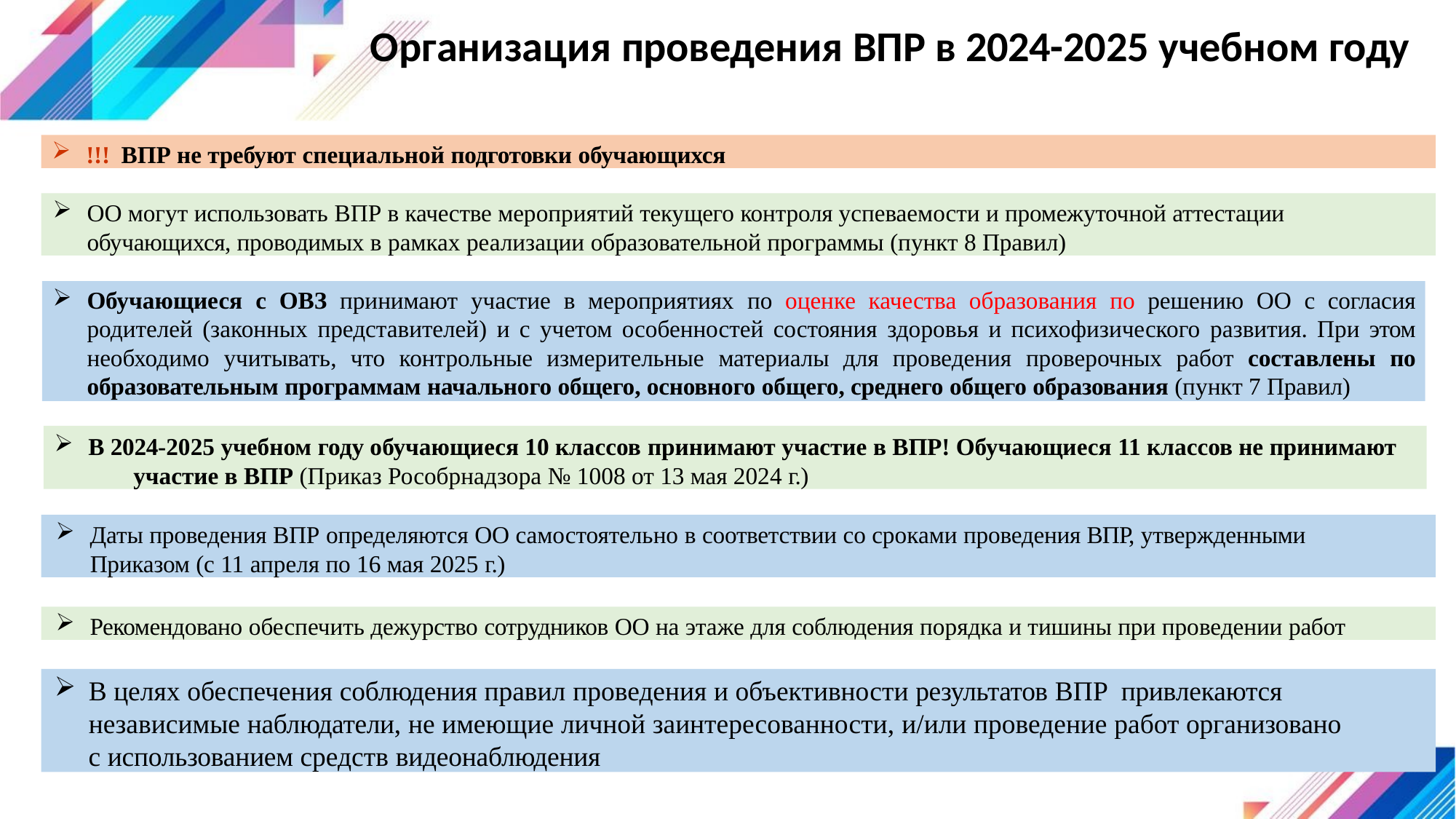

# Организация проведения ВПР в 2024-2025 учебном году
!!! ВПР не требуют специальной подготовки обучающихся
ОО могут использовать ВПР в качестве мероприятий текущего контроля успеваемости и промежуточной аттестации
обучающихся, проводимых в рамках реализации образовательной программы (пункт 8 Правил)
Обучающиеся с ОВЗ принимают участие в мероприятиях по оценке качества образования по решению ОО с согласия родителей (законных представителей) и с учетом особенностей состояния здоровья и психофизического развития. При этом необходимо учитывать, что контрольные измерительные материалы для проведения проверочных работ составлены по образовательным программам начального общего, основного общего, среднего общего образования (пункт 7 Правил)
В 2024-2025 учебном году обучающиеся 10 классов принимают участие в ВПР! Обучающиеся 11 классов не принимают 	участие в ВПР (Приказ Рособрнадзора № 1008 от 13 мая 2024 г.)
Даты проведения ВПР определяются ОО самостоятельно в соответствии со сроками проведения ВПР, утвержденными
Приказом (с 11 апреля по 16 мая 2025 г.)
Рекомендовано обеспечить дежурство сотрудников ОО на этаже для соблюдения порядка и тишины при проведении работ
В целях обеспечения соблюдения правил проведения и объективности результатов ВПР привлекаются
независимые наблюдатели, не имеющие личной заинтересованности, и/или проведение работ организовано с использованием средств видеонаблюдения